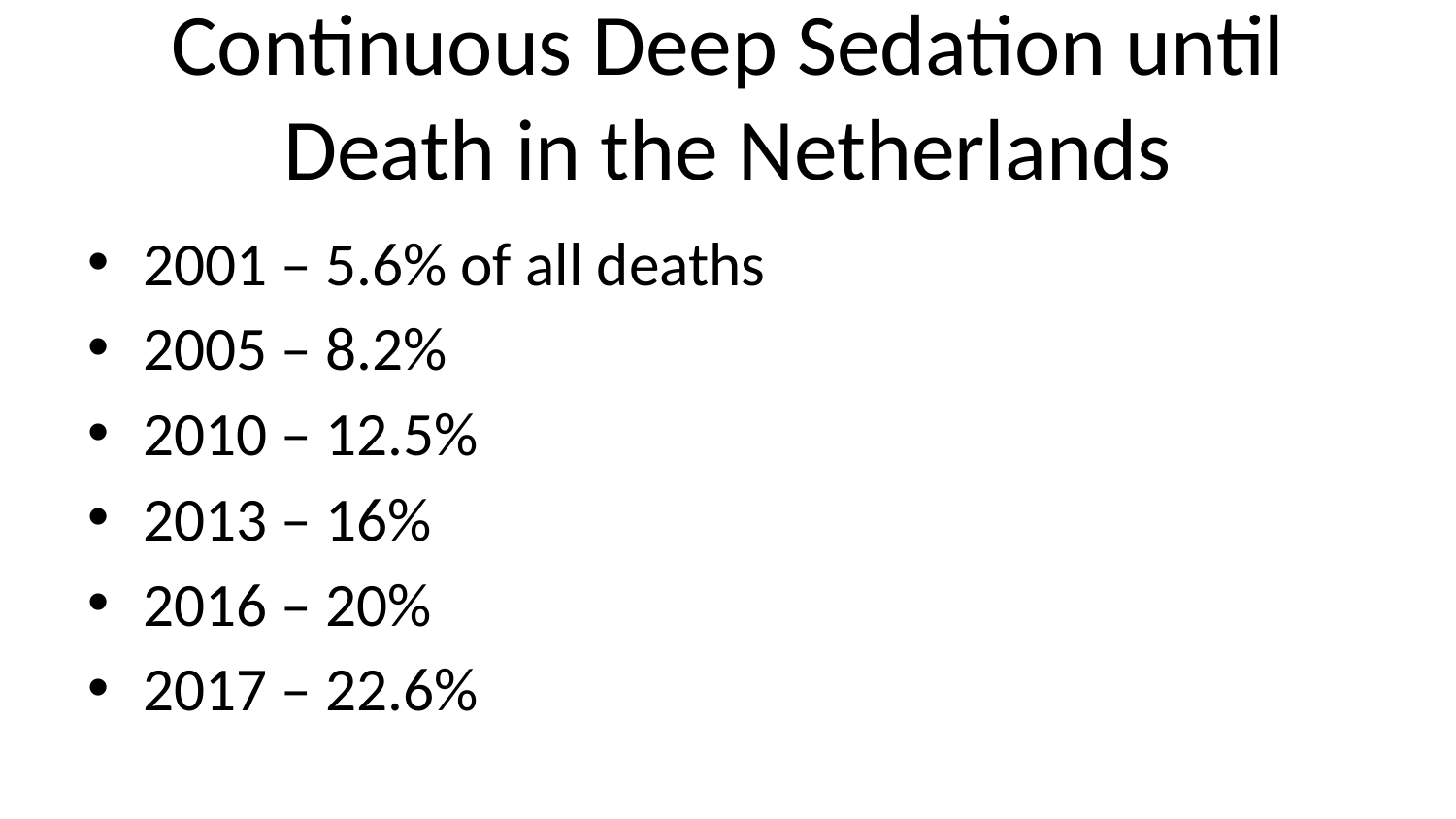

# Continuous Deep Sedation until Death in the Netherlands
2001 – 5.6% of all deaths
2005 – 8.2%
2010 – 12.5%
2013 – 16%
2016 – 20%
2017 – 22.6%